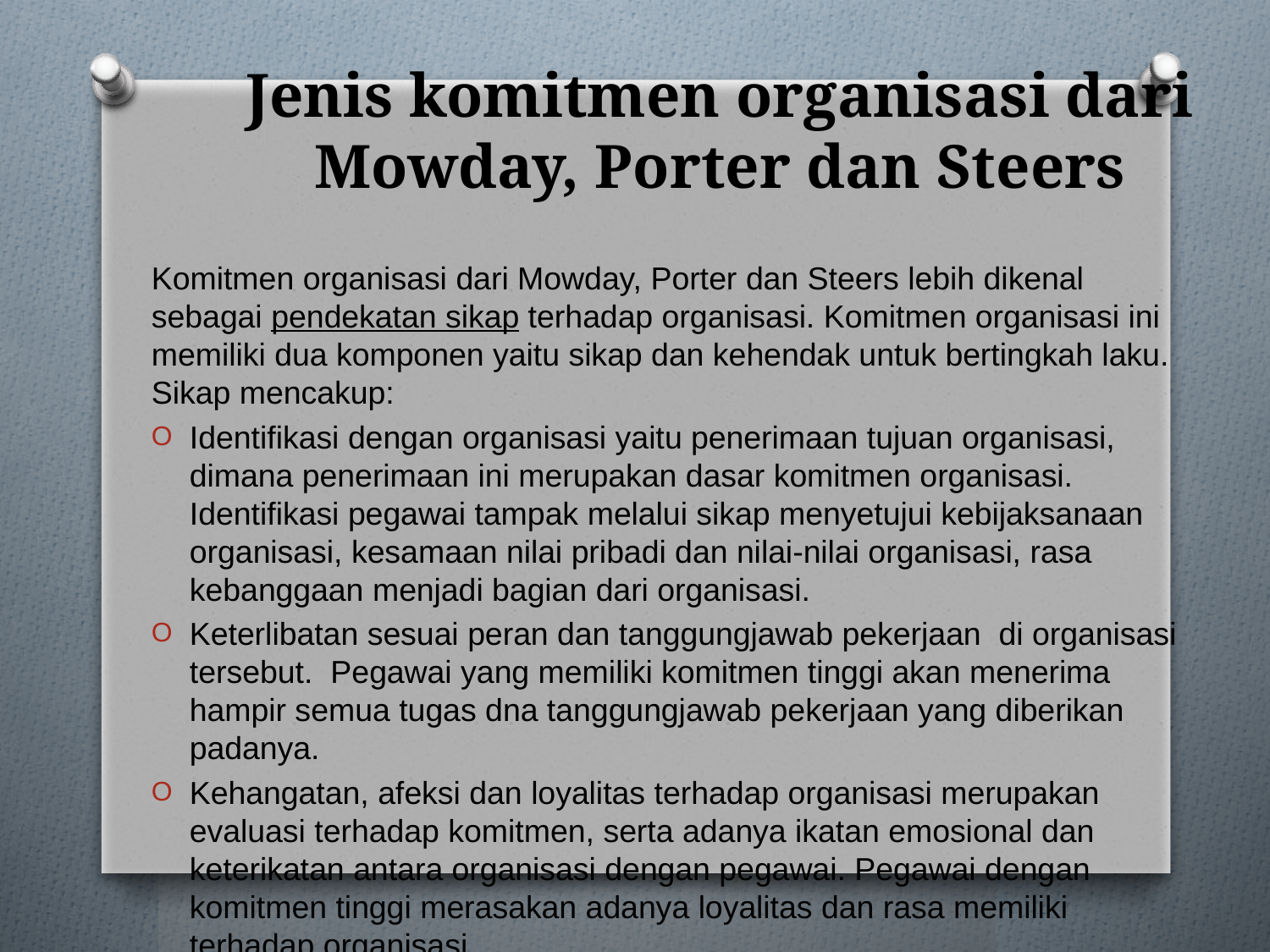

# Jenis komitmen organisasi dari Mowday, Porter dan Steers
Komitmen organisasi dari Mowday, Porter dan Steers lebih dikenal sebagai pendekatan sikap terhadap organisasi. Komitmen organisasi ini memiliki dua komponen yaitu sikap dan kehendak untuk bertingkah laku. Sikap mencakup:
Identifikasi dengan organisasi yaitu penerimaan tujuan organisasi, dimana penerimaan ini merupakan dasar komitmen organisasi. Identifikasi pegawai tampak melalui sikap menyetujui kebijaksanaan organisasi, kesamaan nilai pribadi dan nilai-nilai organisasi, rasa kebanggaan menjadi bagian dari organisasi.
Keterlibatan sesuai peran dan tanggungjawab pekerjaan  di organisasi tersebut.  Pegawai yang memiliki komitmen tinggi akan menerima hampir semua tugas dna tanggungjawab pekerjaan yang diberikan padanya.
Kehangatan, afeksi dan loyalitas terhadap organisasi merupakan evaluasi terhadap komitmen, serta adanya ikatan emosional dan keterikatan antara organisasi dengan pegawai. Pegawai dengan komitmen tinggi merasakan adanya loyalitas dan rasa memiliki terhadap organisasi.